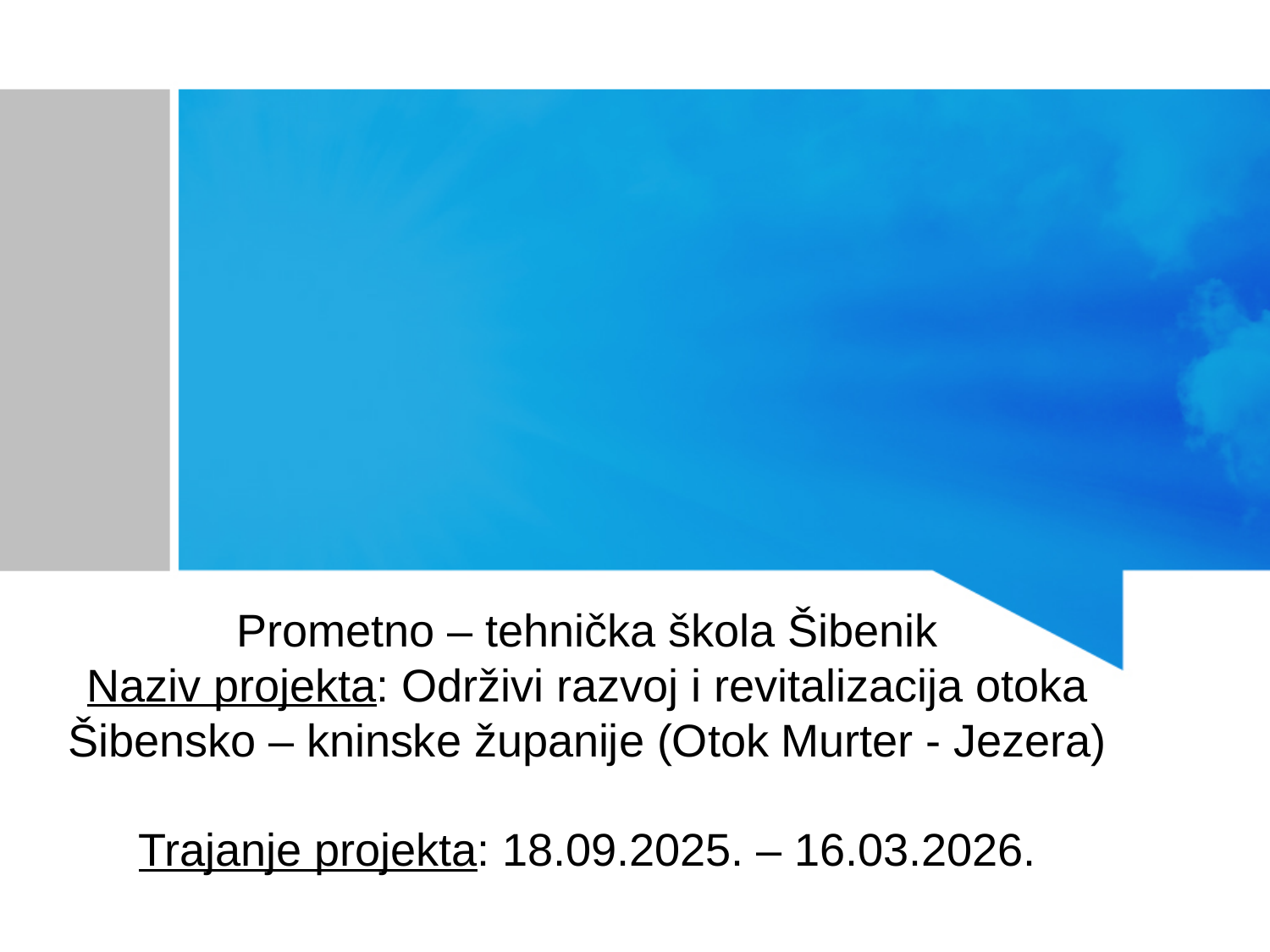

# Prometno – tehnička škola Šibenik Naziv projekta: Održivi razvoj i revitalizacija otoka Šibensko – kninske županije (Otok Murter - Jezera) Trajanje projekta: 18.09.2025. – 16.03.2026.